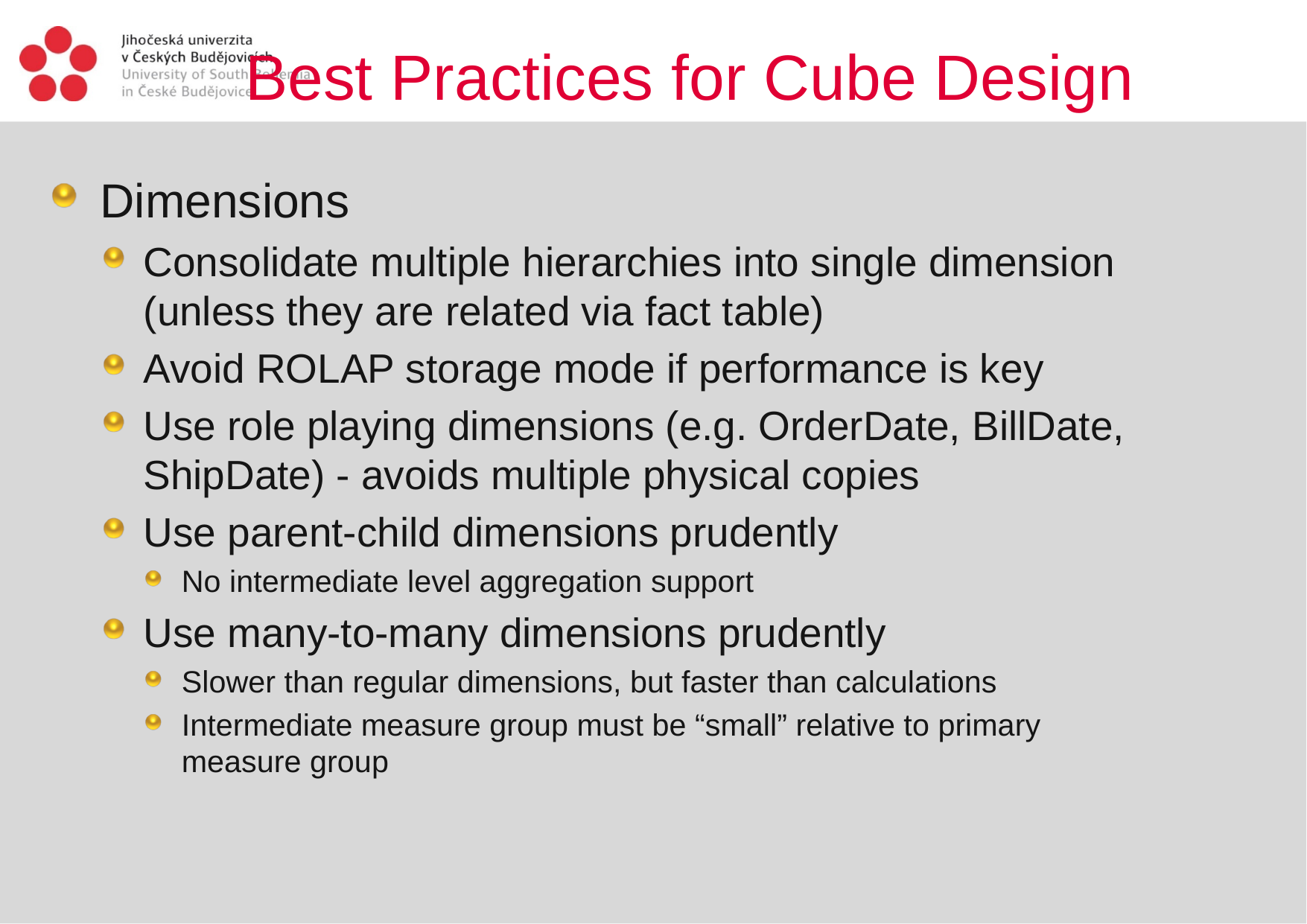

Best Practices for Cube Design
Dimensions
Consolidate multiple hierarchies into single dimension (unless they are related via fact table)
Avoid ROLAP storage mode if performance is key
Use role playing dimensions (e.g. OrderDate, BillDate, ShipDate) - avoids multiple physical copies
Use parent-child dimensions prudently
No intermediate level aggregation support
Use many-to-many dimensions prudently
Slower than regular dimensions, but faster than calculations
Intermediate measure group must be “small” relative to primary measure group